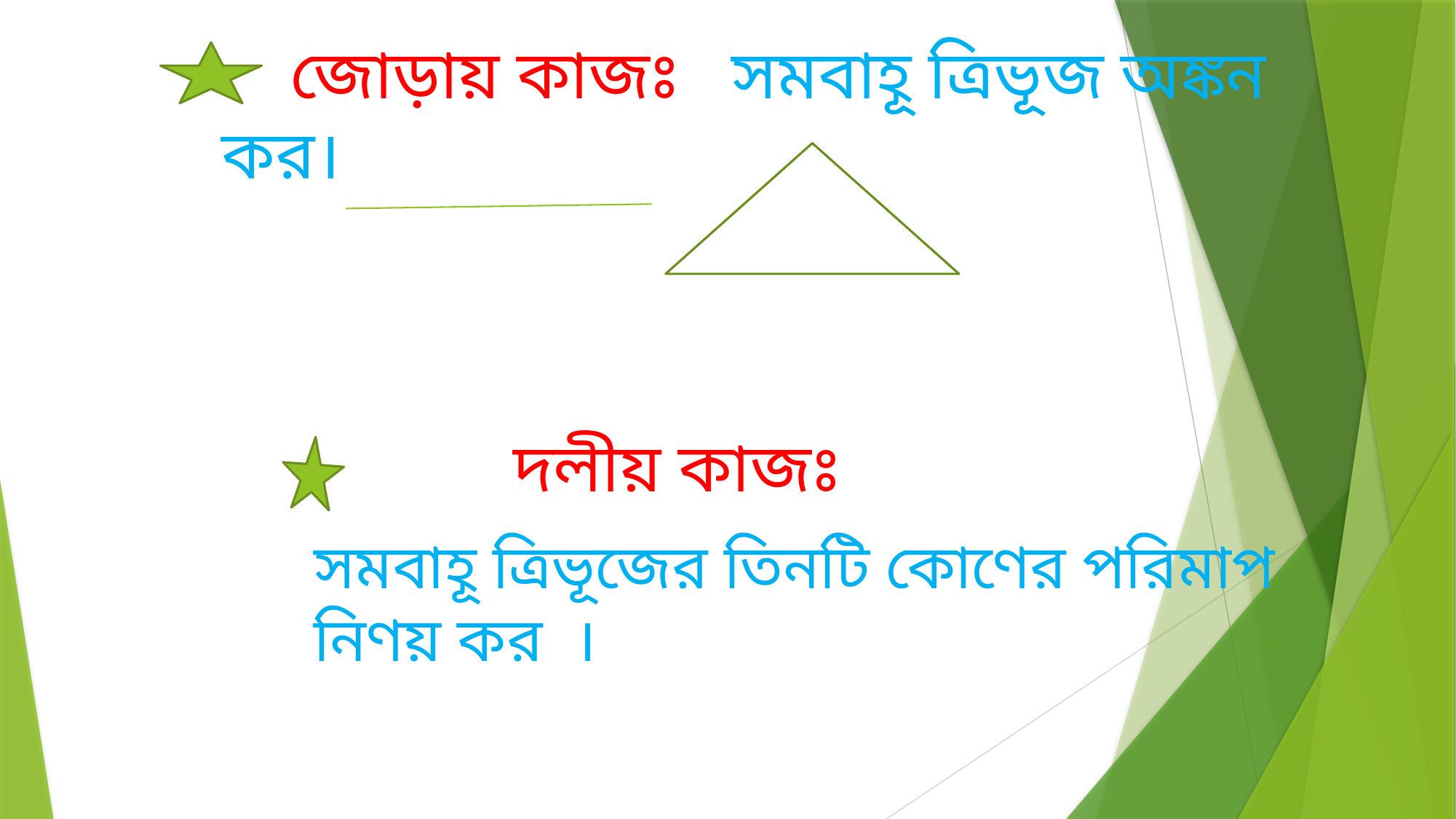

জোড়ায় কাজঃ   সমবাহূ ত্রিভূজ অঙ্কন কর।

দলীয় কাজঃ

সমবাহূ ত্রিভূজের তিনটি কোণের পরিমাপ নিণয় কর  ।